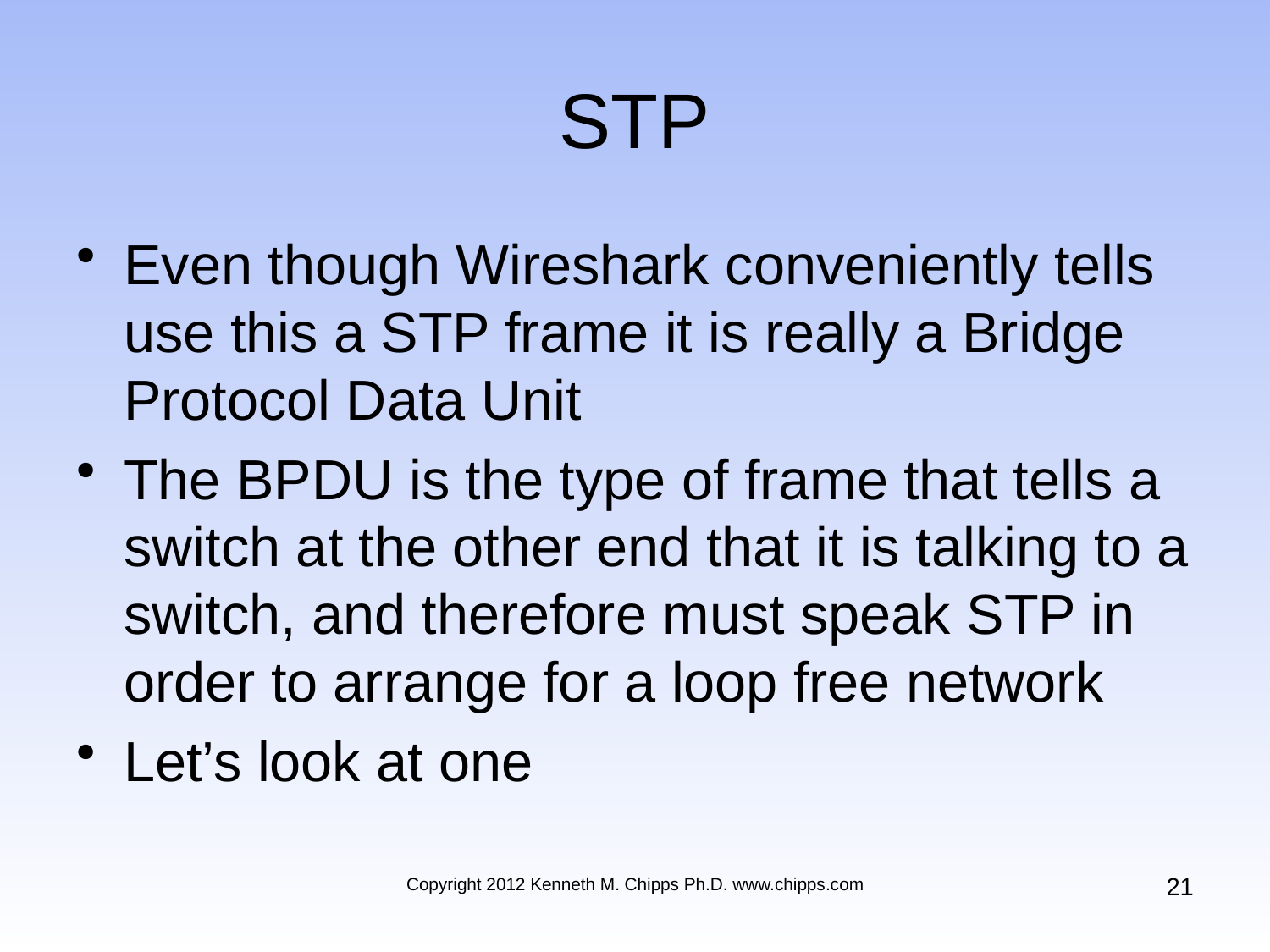

# STP
Even though Wireshark conveniently tells use this a STP frame it is really a Bridge Protocol Data Unit
The BPDU is the type of frame that tells a switch at the other end that it is talking to a switch, and therefore must speak STP in order to arrange for a loop free network
Let’s look at one
21
Copyright 2012 Kenneth M. Chipps Ph.D. www.chipps.com